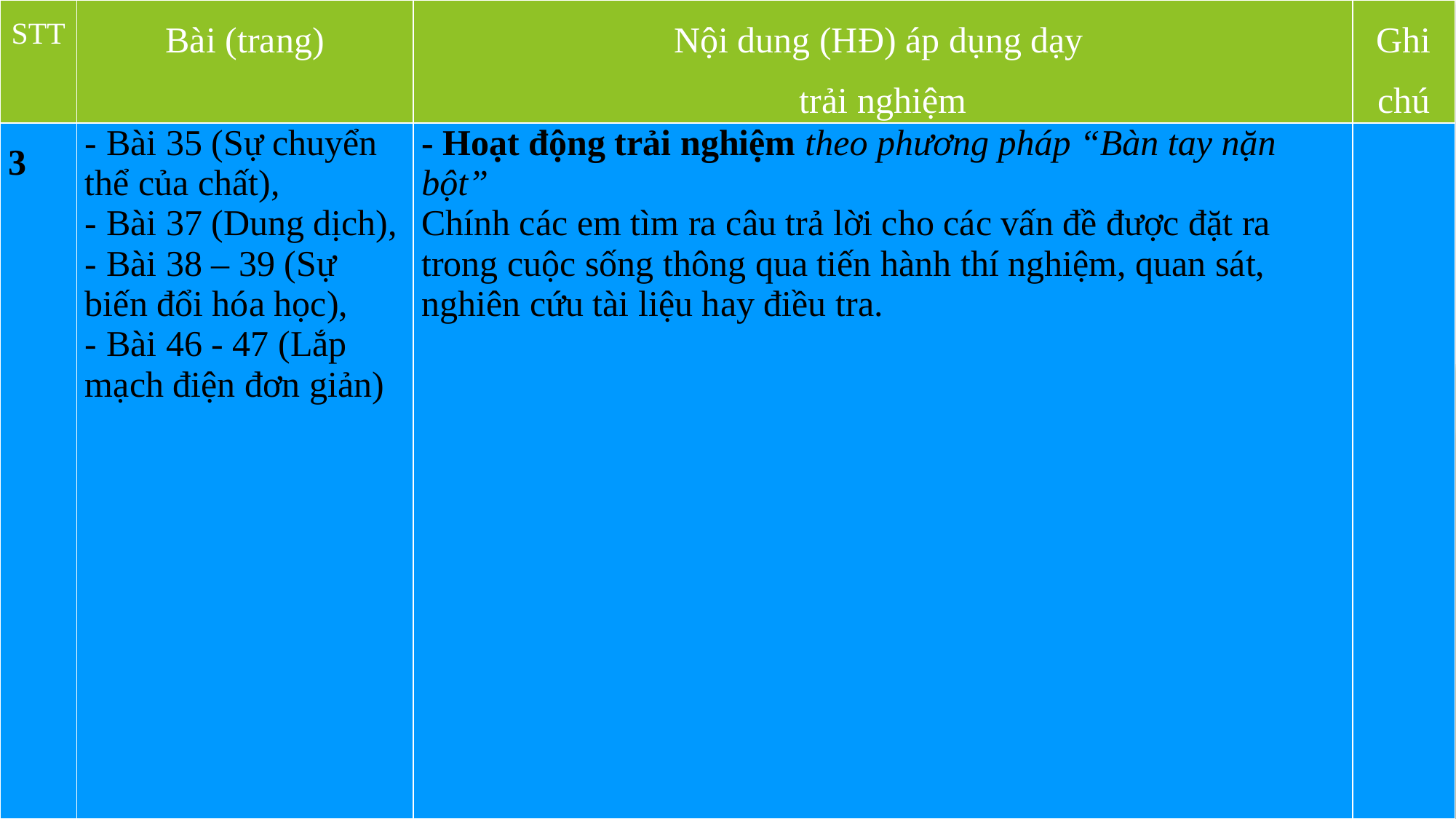

| STT | Bài (trang) | Nội dung (HĐ) áp dụng dạy trải nghiệm | Ghi chú |
| --- | --- | --- | --- |
| 3 | - Bài 35 (Sự chuyển thể của chất), - Bài 37 (Dung dịch), - Bài 38 – 39 (Sự biến đổi hóa học), - Bài 46 - 47 (Lắp mạch điện đơn giản) | - Hoạt động trải nghiệm theo phương pháp “Bàn tay nặn bột” Chính các em tìm ra câu trả lời cho các vấn đề được đặt ra trong cuộc sống thông qua tiến hành thí nghiệm, quan sát, nghiên cứu tài liệu hay điều tra. |  |